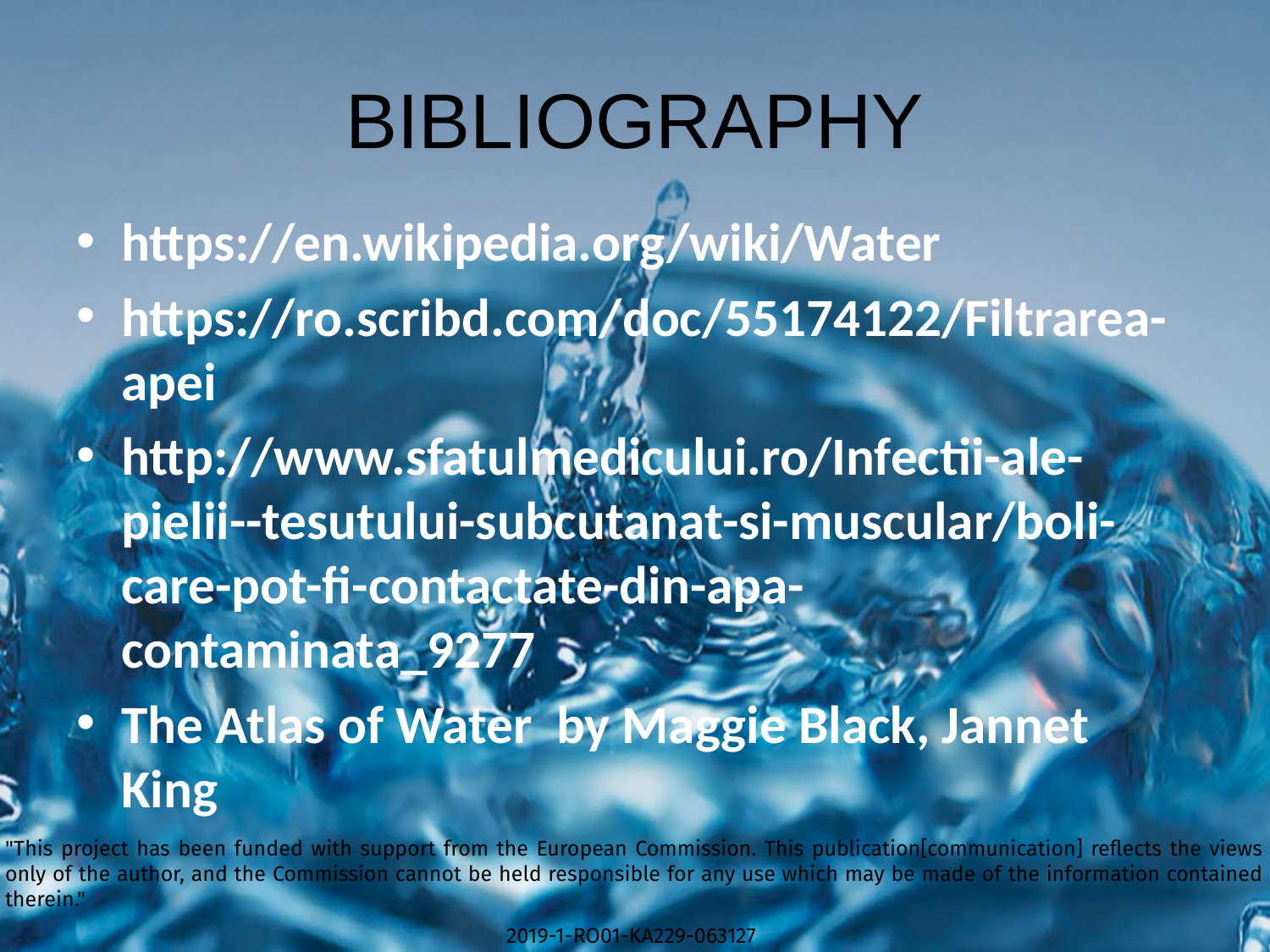

# BIBLIOGRAPHY
https://en.wikipedia.org/wiki/Water
https://ro.scribd.com/doc/55174122/Filtrarea-apei
http://www.sfatulmedicului.ro/Infectii-ale-pielii--tesutului-subcutanat-si-muscular/boli-care-pot-fi-contactate-din-apa-contaminata_9277
The Atlas of Water  by Maggie Black, Jannet King
"This project has been funded with support from the European Commission. This publication[communication] reflects the views only of the author, and the Commission cannot be held responsible for any use which may be made of the information contained therein."
2019-1-RO01-KA229-063127